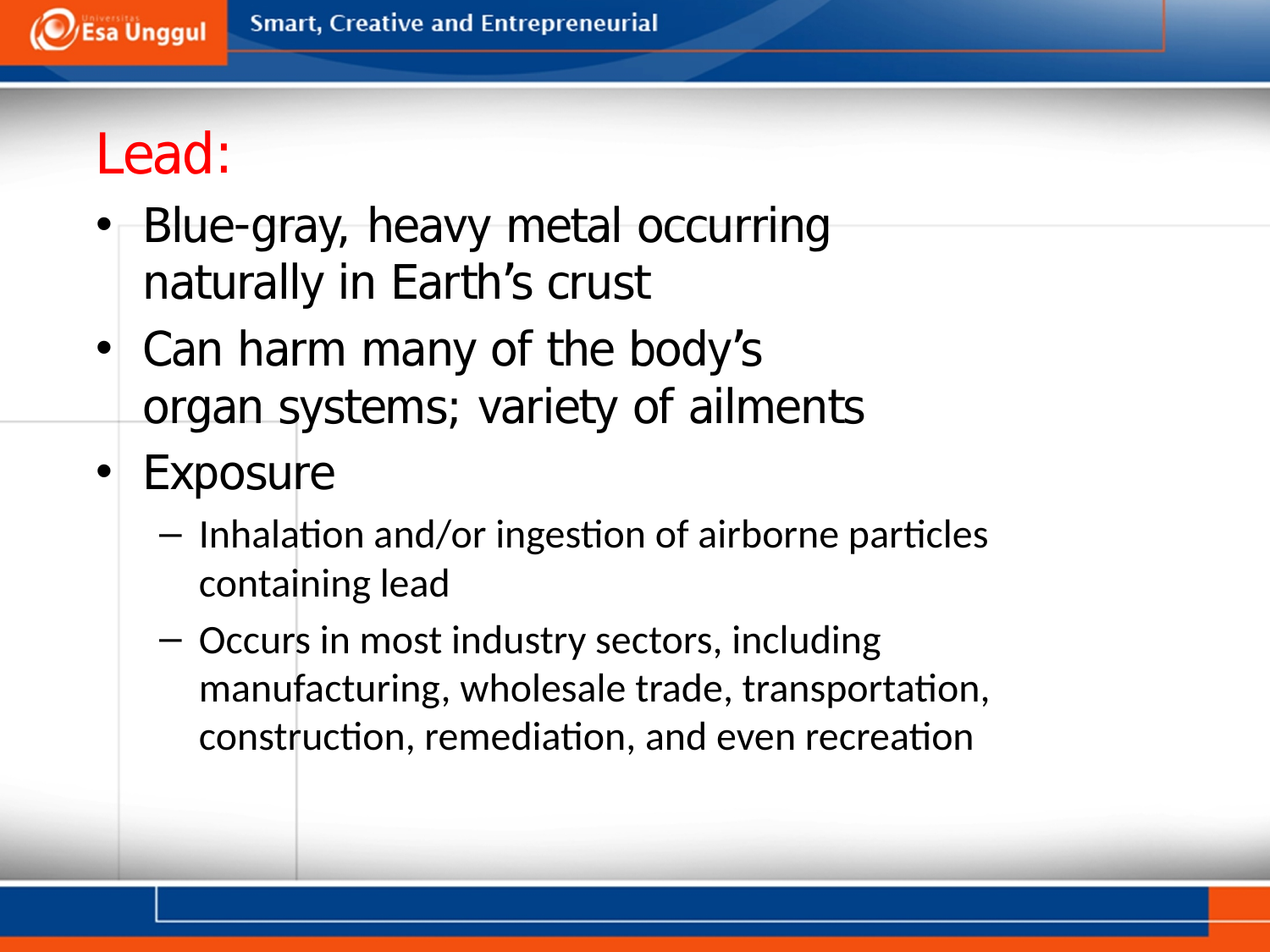

Lead:
Blue-gray, heavy metal occurring naturally in Earth’s crust
Can harm many of the body’s
organ systems; variety of ailments
Exposure
Inhalation and/or ingestion of airborne particles containing lead
Occurs in most industry sectors, including manufacturing, wholesale trade, transportation, construction, remediation, and even recreation